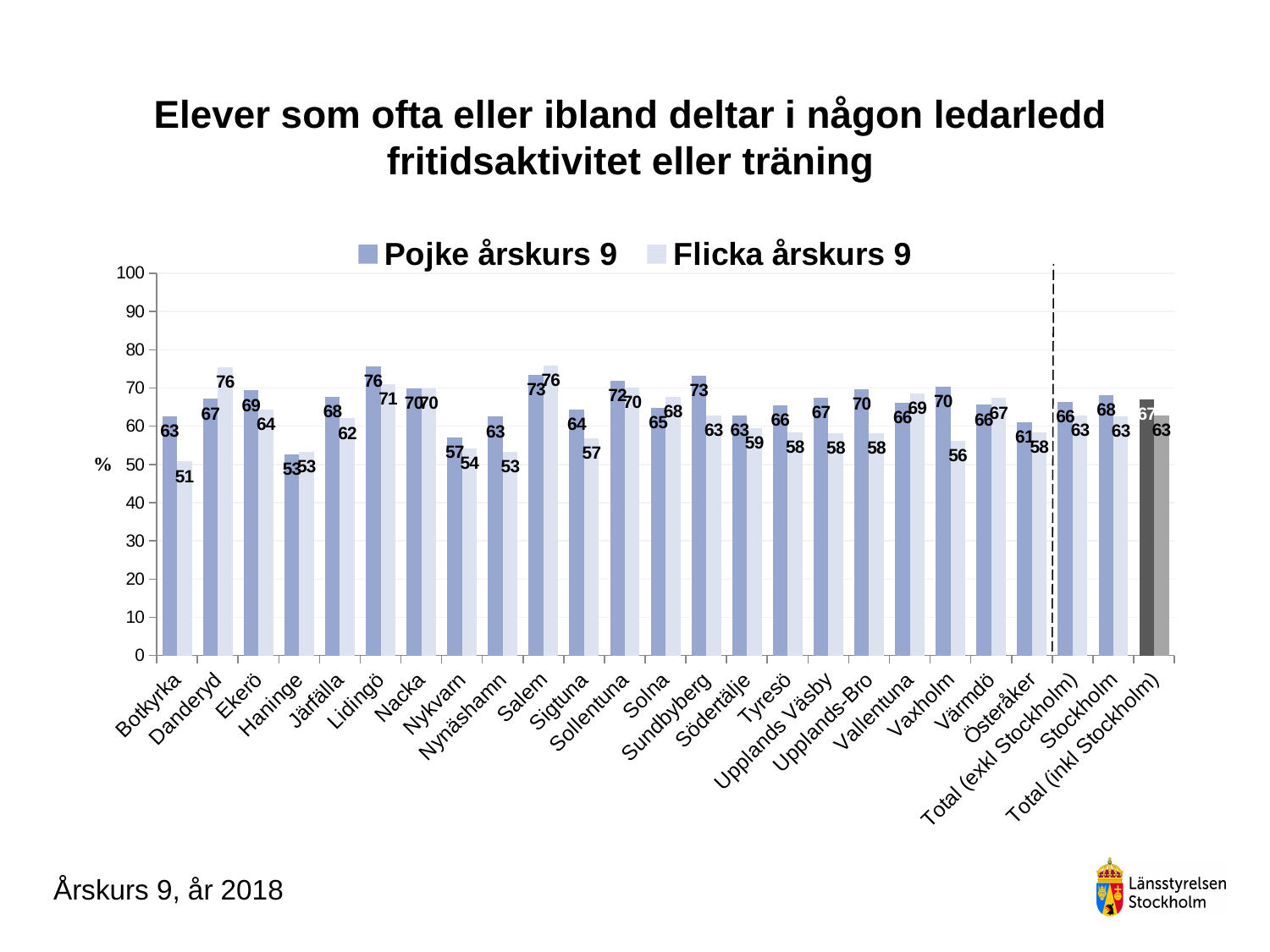

### Chart

| Category | Pojke årskurs 9 | Flicka årskurs 9 |
|---|---|---|
| Botkyrka | 62.568306010928964 | 50.755287009063444 |
| Danderyd | 67.15686274509804 | 75.53191489361703 |
| Ekerö | 69.375 | 64.28571428571429 |
| Haninge | 52.63157894736842 | 53.289473684210535 |
| Järfälla | 67.65799256505576 | 62.055335968379445 |
| Lidingö | 75.6 | 71.07438016528926 |
| Nacka | 69.93464052287581 | 69.84815618221259 |
| Nykvarn | 57.14285714285714 | 54.23728813559322 |
| Nynäshamn | 62.5 | 53.333333333333336 |
| Salem | 73.46938775510205 | 75.9493670886076 |
| Sigtuna | 64.28571428571429 | 56.872037914691944 |
| Sollentuna | 71.98879551820728 | 70.08547008547008 |
| Solna | 64.75409836065575 | 67.74193548387096 |
| Sundbyberg | 73.26732673267327 | 62.8099173553719 |
| Södertälje | 62.88343558282209 | 59.45121951219512 |
| Tyresö | 65.5 | 58.46153846153847 |
| Upplands Väsby | 67.41573033707866 | 58.19209039548022 |
| Upplands-Bro | 69.64285714285714 | 58.119658119658126 |
| Vallentuna | 66.19718309859155 | 68.65671641791045 |
| Vaxholm | 70.37037037037037 | 56.14035087719298 |
| Värmdö | 65.60000000000001 | 67.40088105726872 |
| Österåker | 61.038961038961034 | 58.333333333333336 |
| Total (exkl Stockholm) | 66.37107776261936 | 62.79504557139518 |
| Stockholm | 68.21705426356588 | 62.679211469534046 |
| Total (inkl Stockholm) | 67.00892857142857 | 62.755337121793886 |
# Elever som ofta eller ibland deltar i någon ledarledd fritidsaktivitet eller träning
Årskurs 9, år 2018